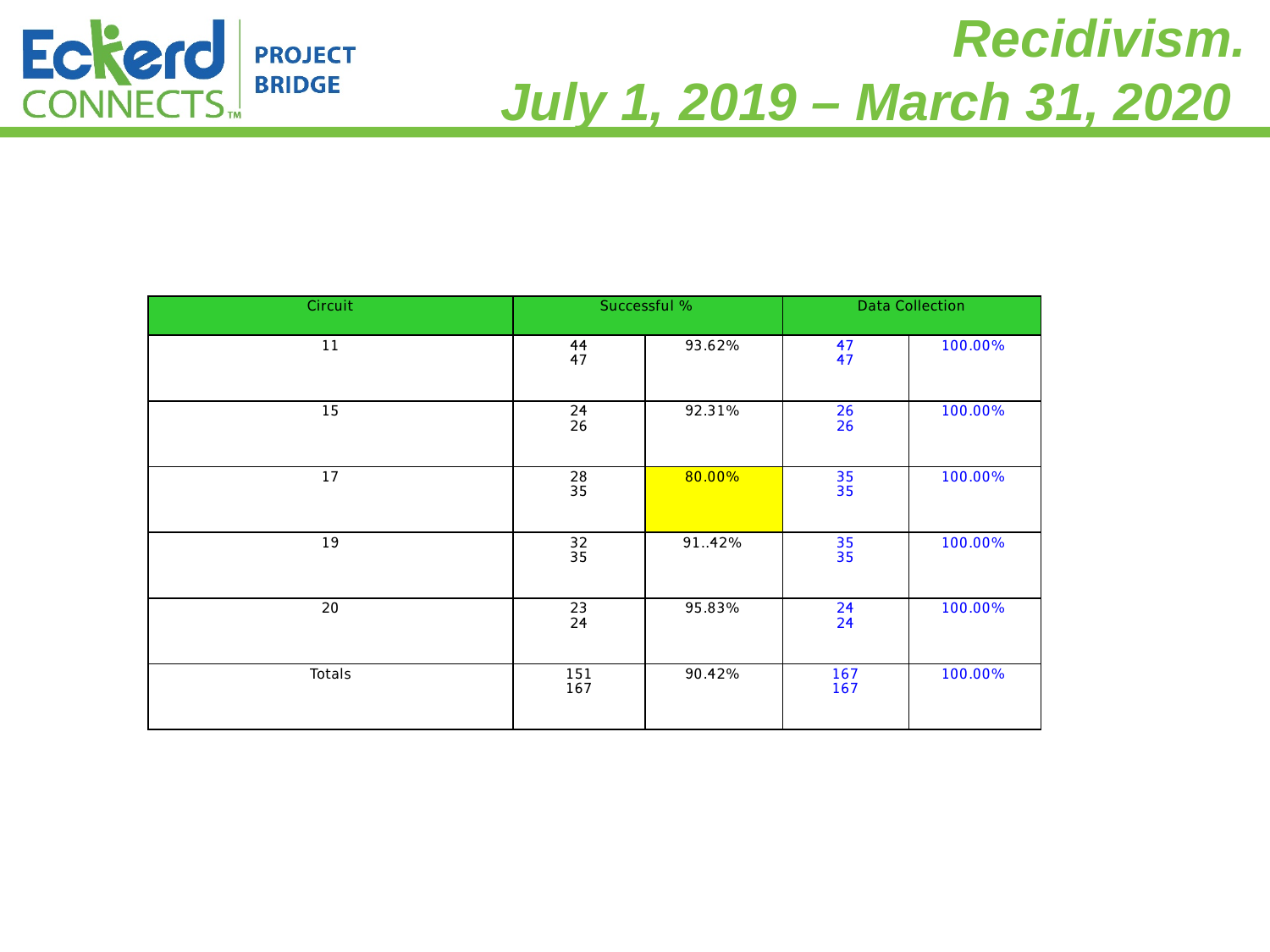

# Recidivism. July 1, 2019 – March 31, 2020
| Circuit | Successful % |  | Data Collection |  |
| --- | --- | --- | --- | --- |
| 11 | 44 47 | 93.62% | 47 47 | 100.00% |
| 15 | 24 26 | 92.31% | 26 26 | 100.00% |
| 17 | 28 35 | 80.00% | 35 35 | 100.00% |
| 19 | 32 35 | 91..42% | 35 35 | 100.00% |
| 20 | 23 24 | 95.83% | 24 24 | 100.00% |
| Totals | 151 167 | 90.42% | 167 167 | 100.00% |